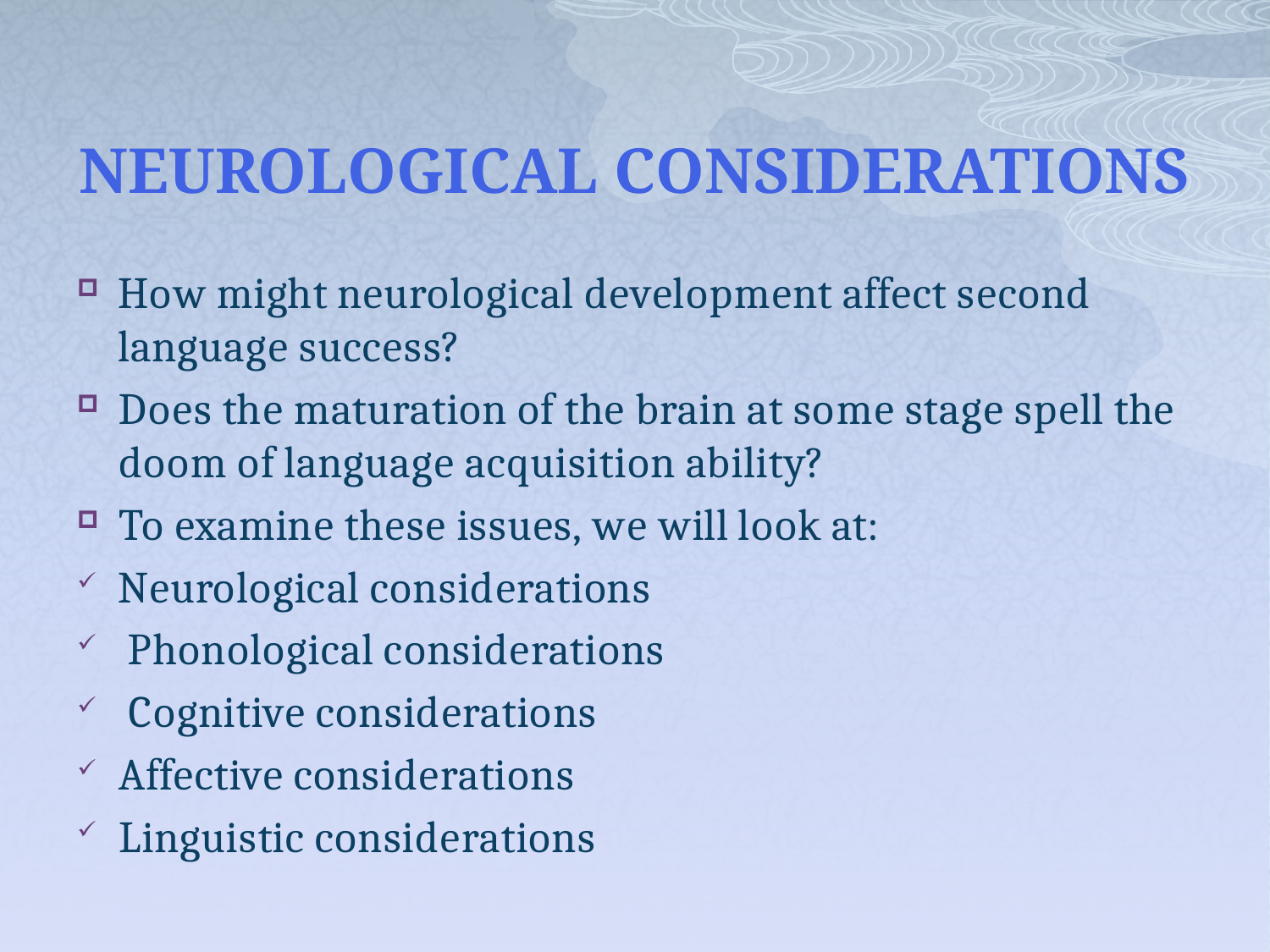

# NEUROLOGICAL CONSIDERATIONS
How might neurological development affect second language success?
Does the maturation of the brain at some stage spell the doom of language acquisition ability?
To examine these issues, we will look at:
Neurological considerations
 Phonological considerations
 Cognitive considerations
Affective considerations
Linguistic considerations